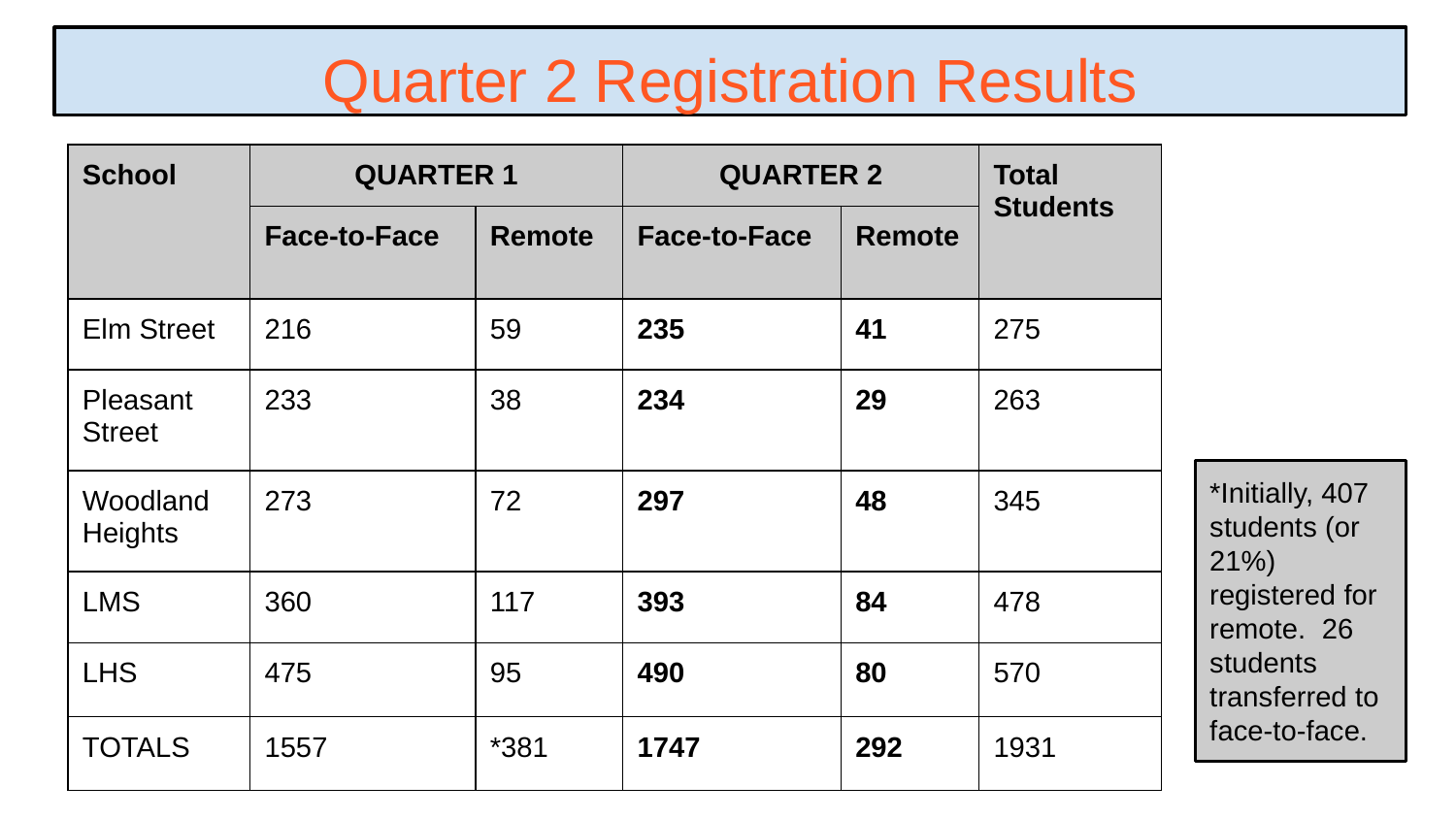

# Quarter 2 Registration Results
| School | QUARTER 1 |  | QUARTER 2 |  | Total Students |
| --- | --- | --- | --- | --- | --- |
|  | Face-to-Face | Remote | Face-to-Face | Remote |  |
| Elm Street | 216 | 59 | 235 | 41 | 275 |
| Pleasant Street | 233 | 38 | 234 | 29 | 263 |
| Woodland Heights | 273 | 72 | 297 | 48 | 345 |
| LMS | 360 | 117 | 393 | 84 | 478 |
| LHS | 475 | 95 | 490 | 80 | 570 |
| TOTALS | 1557 | \*381 | 1747 | 292 | 1931 |
*Initially, 407 students (or 21%) registered for remote.  26 students transferred to face-to-face.